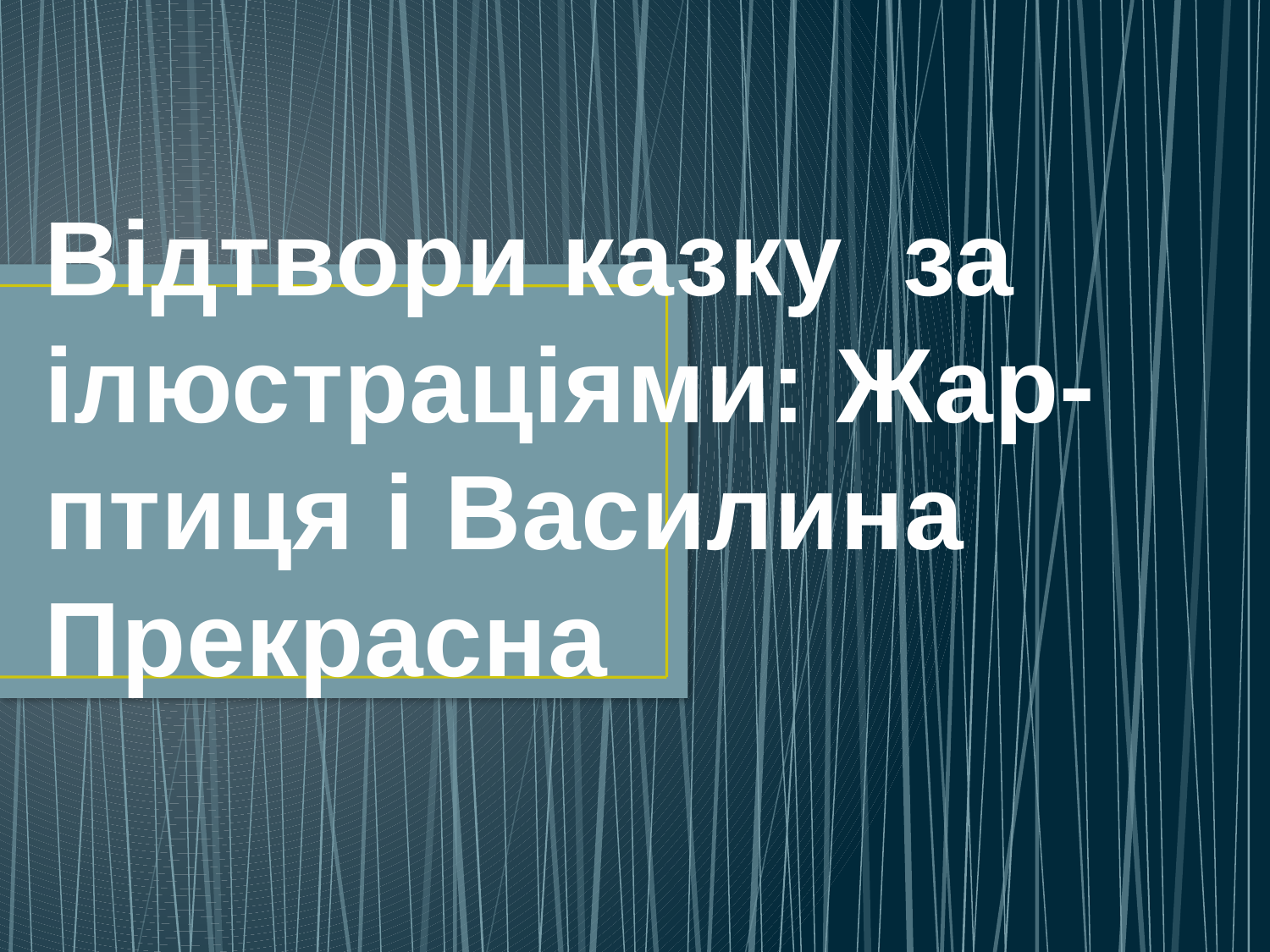

# Відтвори казку  за ілюстраціями: Жар-птиця і Василина Прекрасна